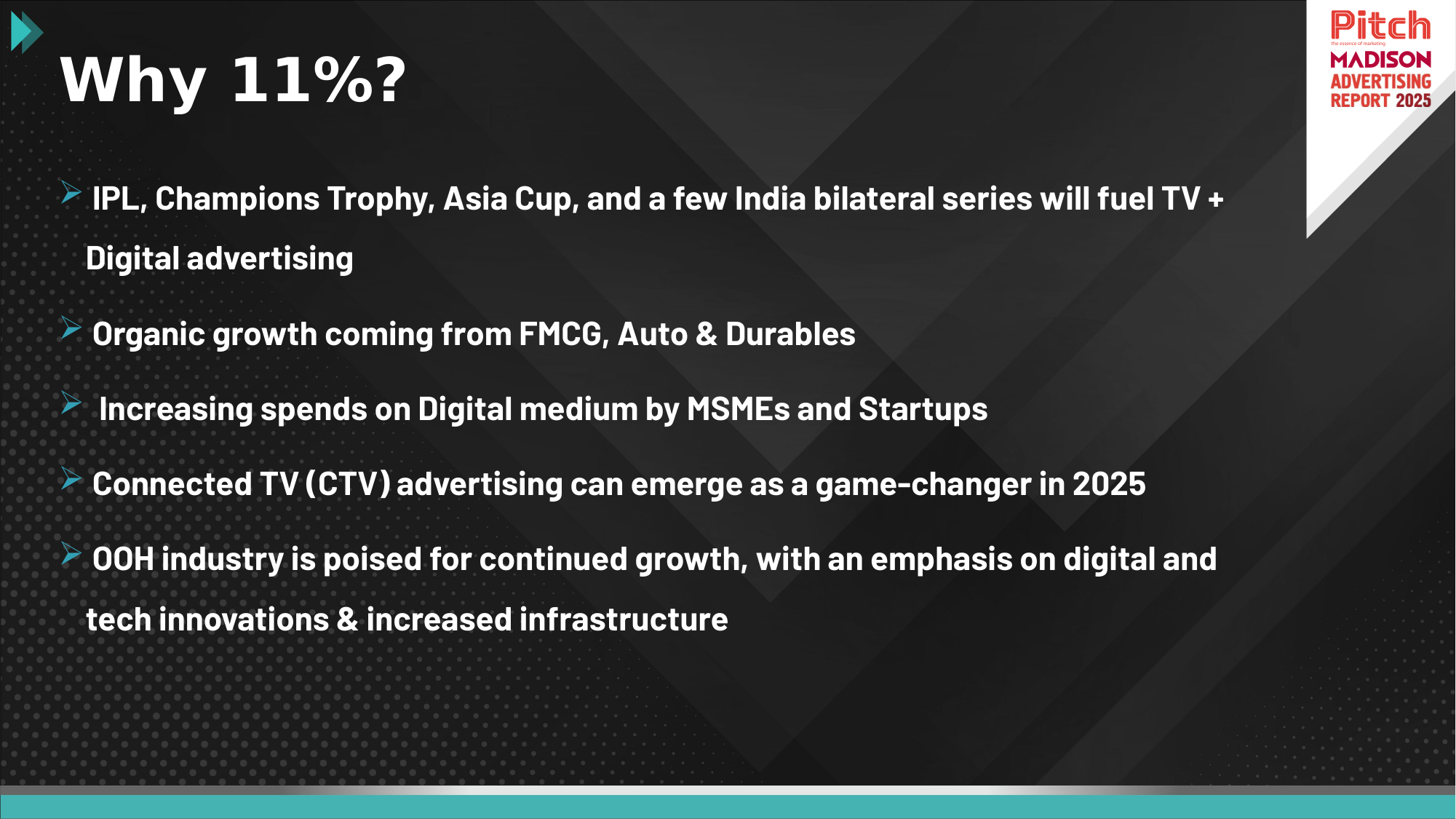

# Why 11%?
 IPL, Champions Trophy, Asia Cup, and a few India bilateral series will fuel TV + Digital advertising
 Organic growth coming from FMCG, Auto & Durables
  Increasing spends on Digital medium by MSMEs and Startups
 Connected TV (CTV) advertising can emerge as a game-changer in 2025
 OOH industry is poised for continued growth, with an emphasis on digital and tech innovations & increased infrastructure